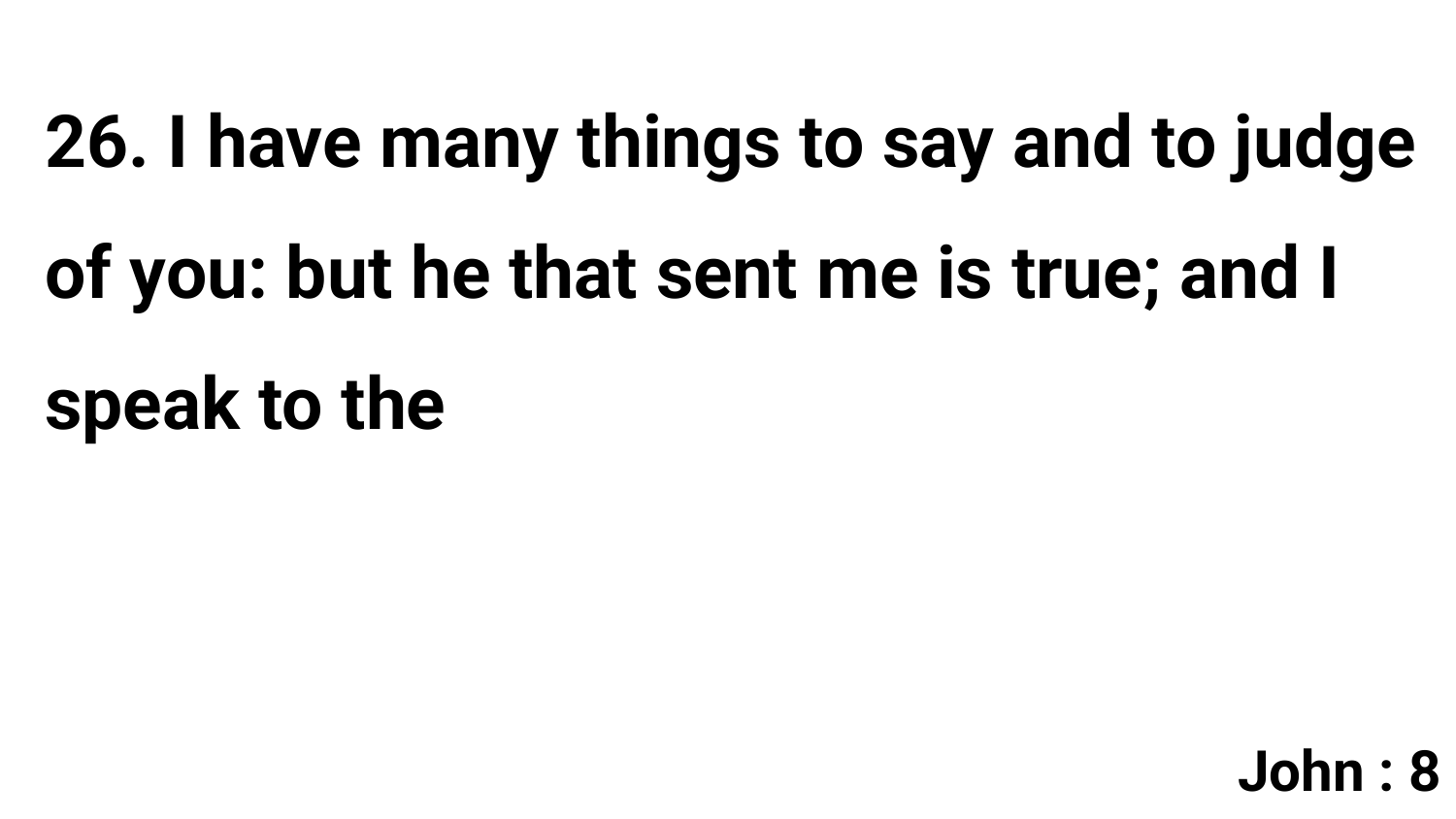

26. I have many things to say and to judge of you: but he that sent me is true; and I speak to the
John : 8